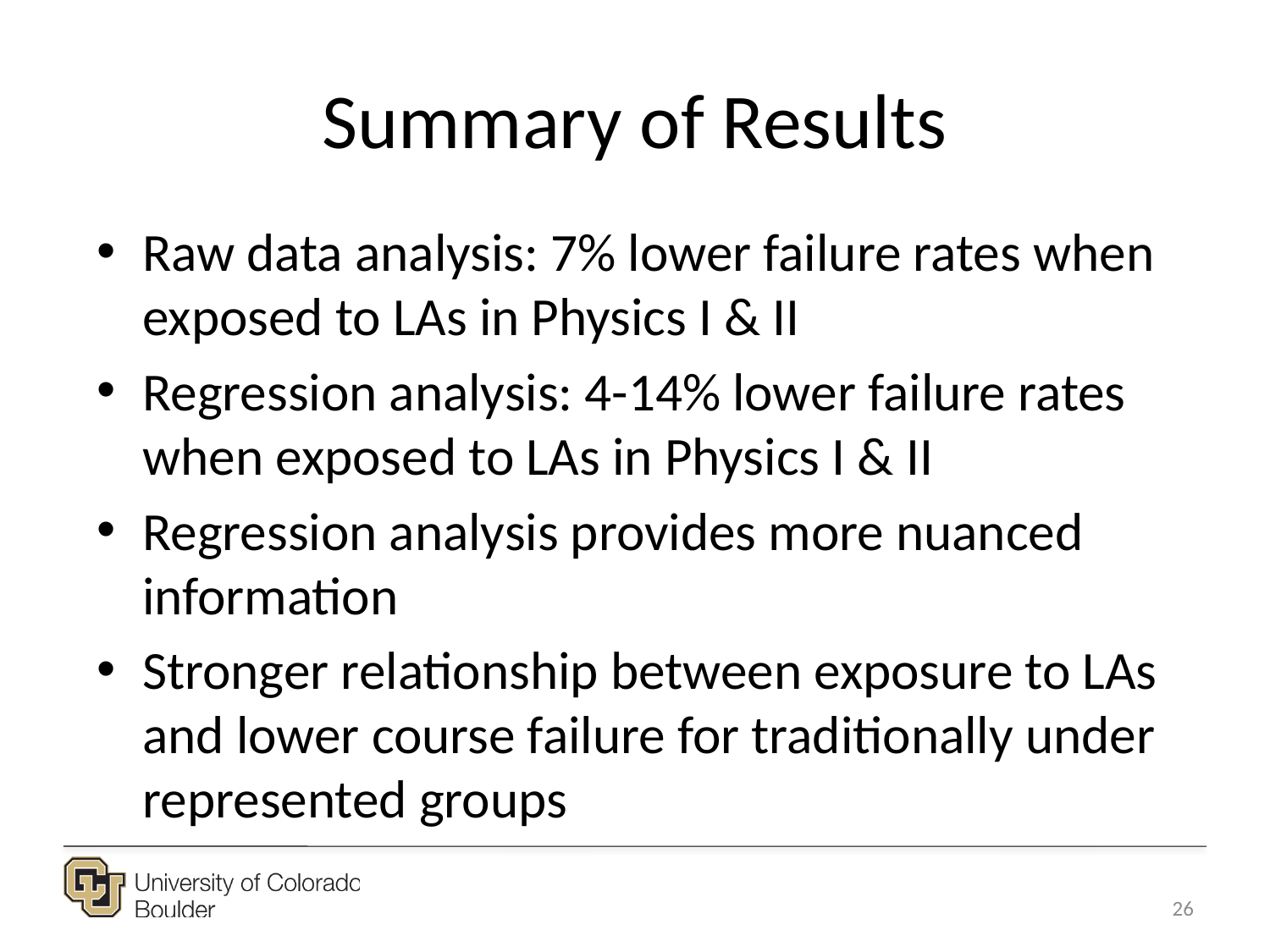

# Summary of Results
Raw data analysis: 7% lower failure rates when exposed to LAs in Physics I & II
Regression analysis: 4-14% lower failure rates when exposed to LAs in Physics I & II
Regression analysis provides more nuanced information
Stronger relationship between exposure to LAs and lower course failure for traditionally under represented groups

26